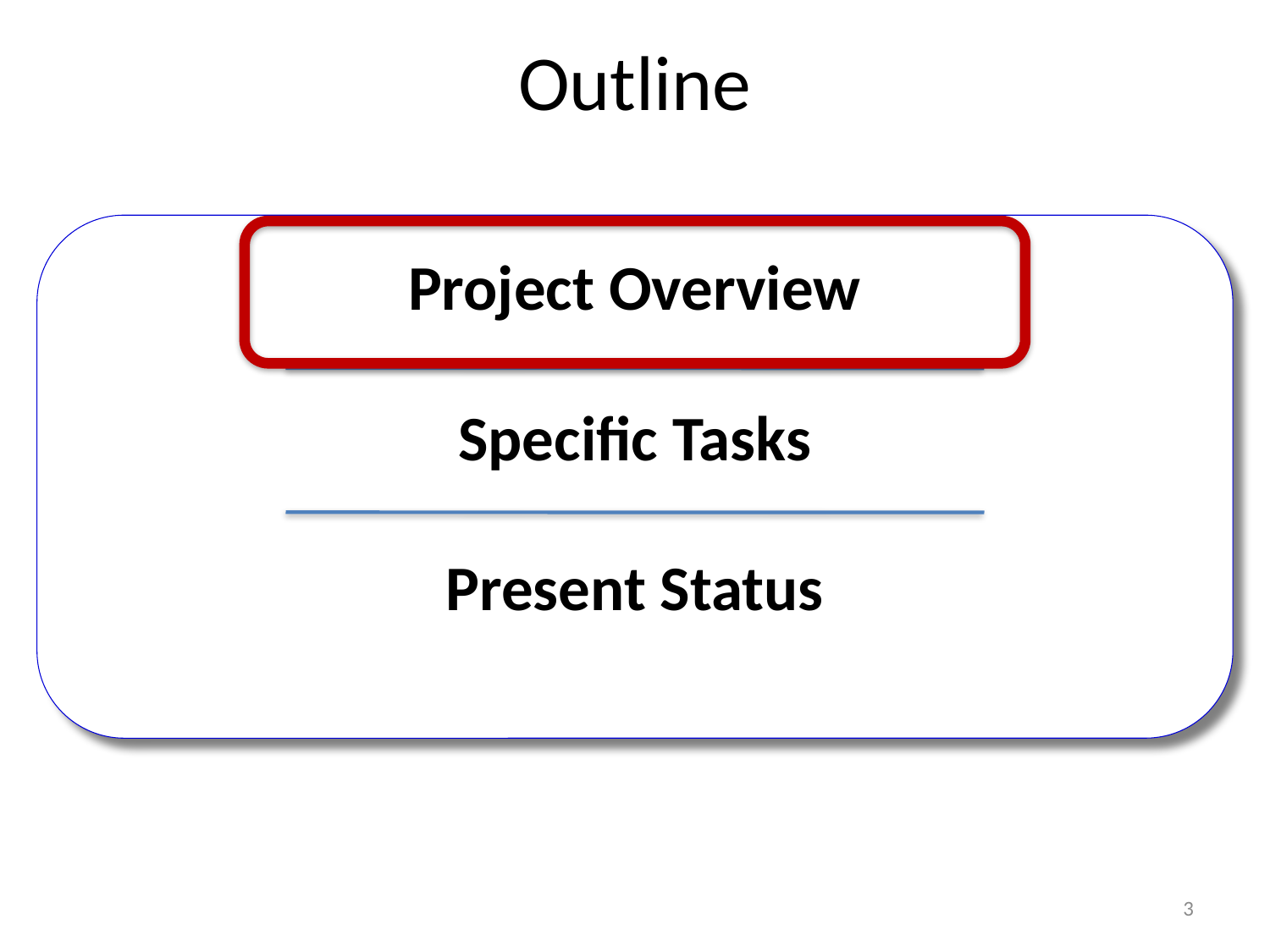

# Outline
Project Overview
Specific Tasks
Present Status

3